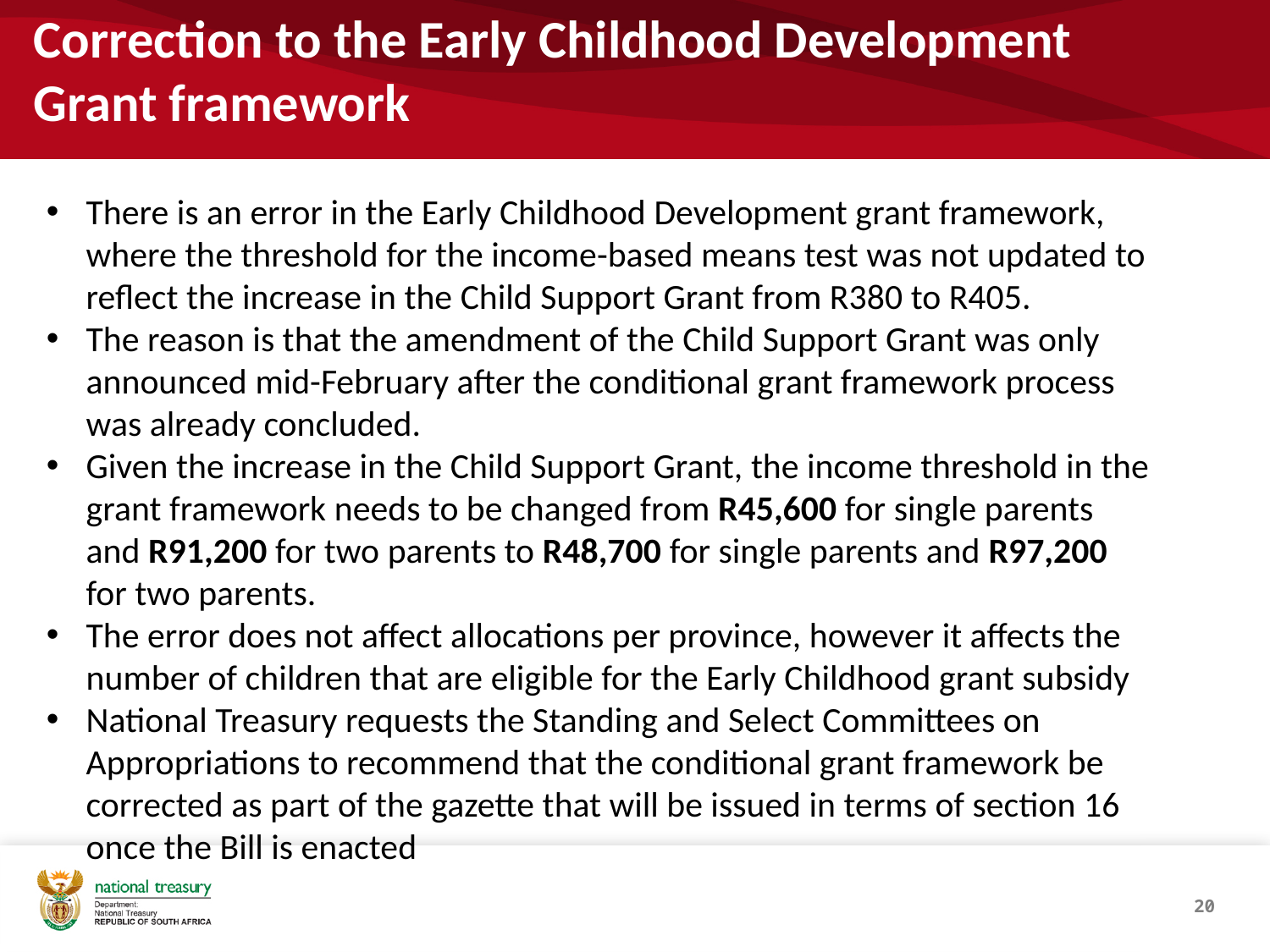

# Correction to the Early Childhood Development Grant framework
There is an error in the Early Childhood Development grant framework, where the threshold for the income-based means test was not updated to reflect the increase in the Child Support Grant from R380 to R405.
The reason is that the amendment of the Child Support Grant was only announced mid-February after the conditional grant framework process was already concluded.
Given the increase in the Child Support Grant, the income threshold in the grant framework needs to be changed from R45,600 for single parents and R91,200 for two parents to R48,700 for single parents and R97,200 for two parents.
The error does not affect allocations per province, however it affects the number of children that are eligible for the Early Childhood grant subsidy
National Treasury requests the Standing and Select Committees on Appropriations to recommend that the conditional grant framework be corrected as part of the gazette that will be issued in terms of section 16 once the Bill is enacted

20